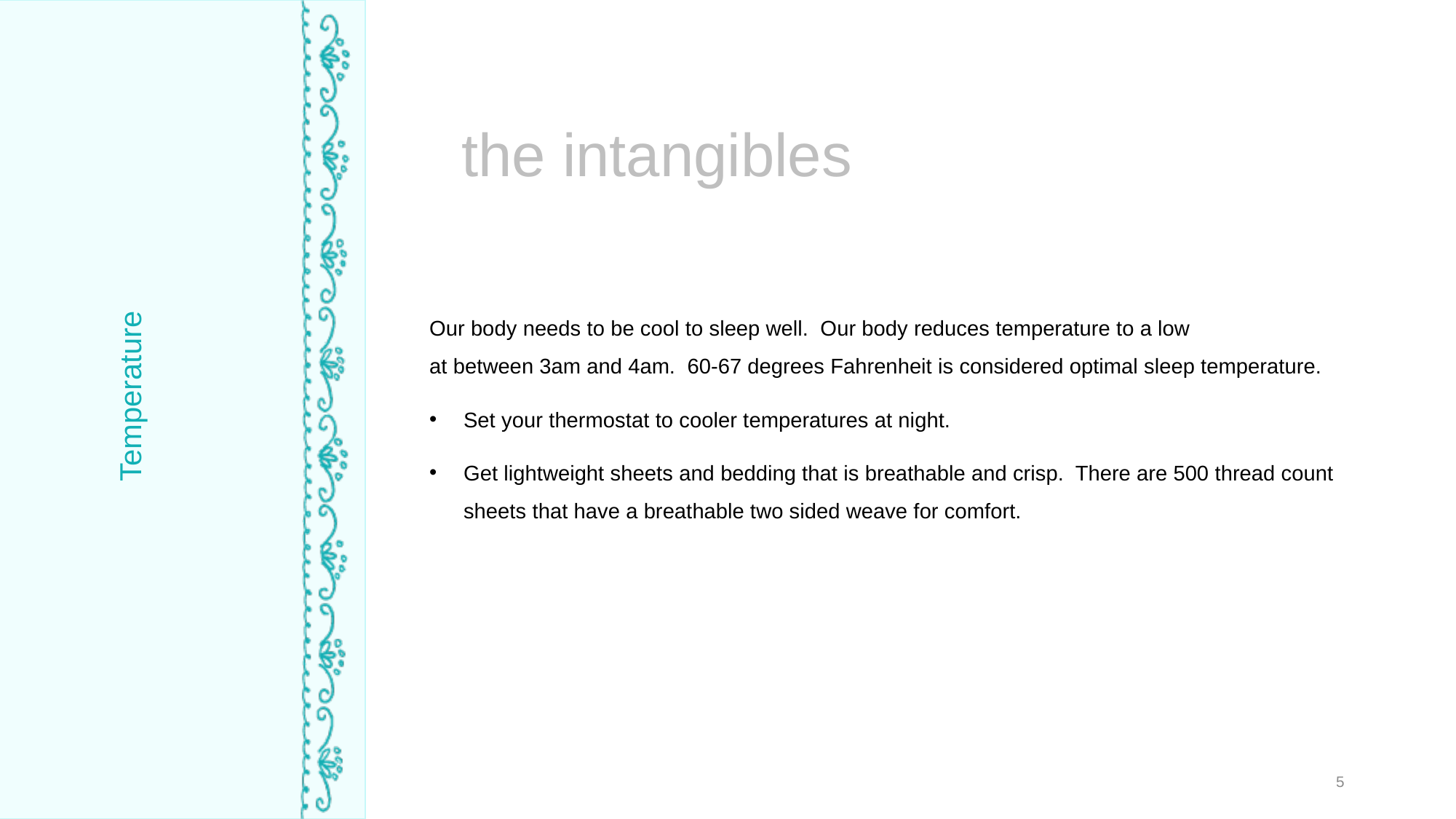

the intangibles
Our body needs to be cool to sleep well.  Our body reduces temperature to a low
at between 3am and 4am.  60-67 degrees Fahrenheit is considered optimal sleep temperature.
Set your thermostat to cooler temperatures at night.
Get lightweight sheets and bedding that is breathable and crisp.  There are 500 thread count sheets that have a breathable two sided weave for comfort.

TIME ASLEEP
Temperature
5